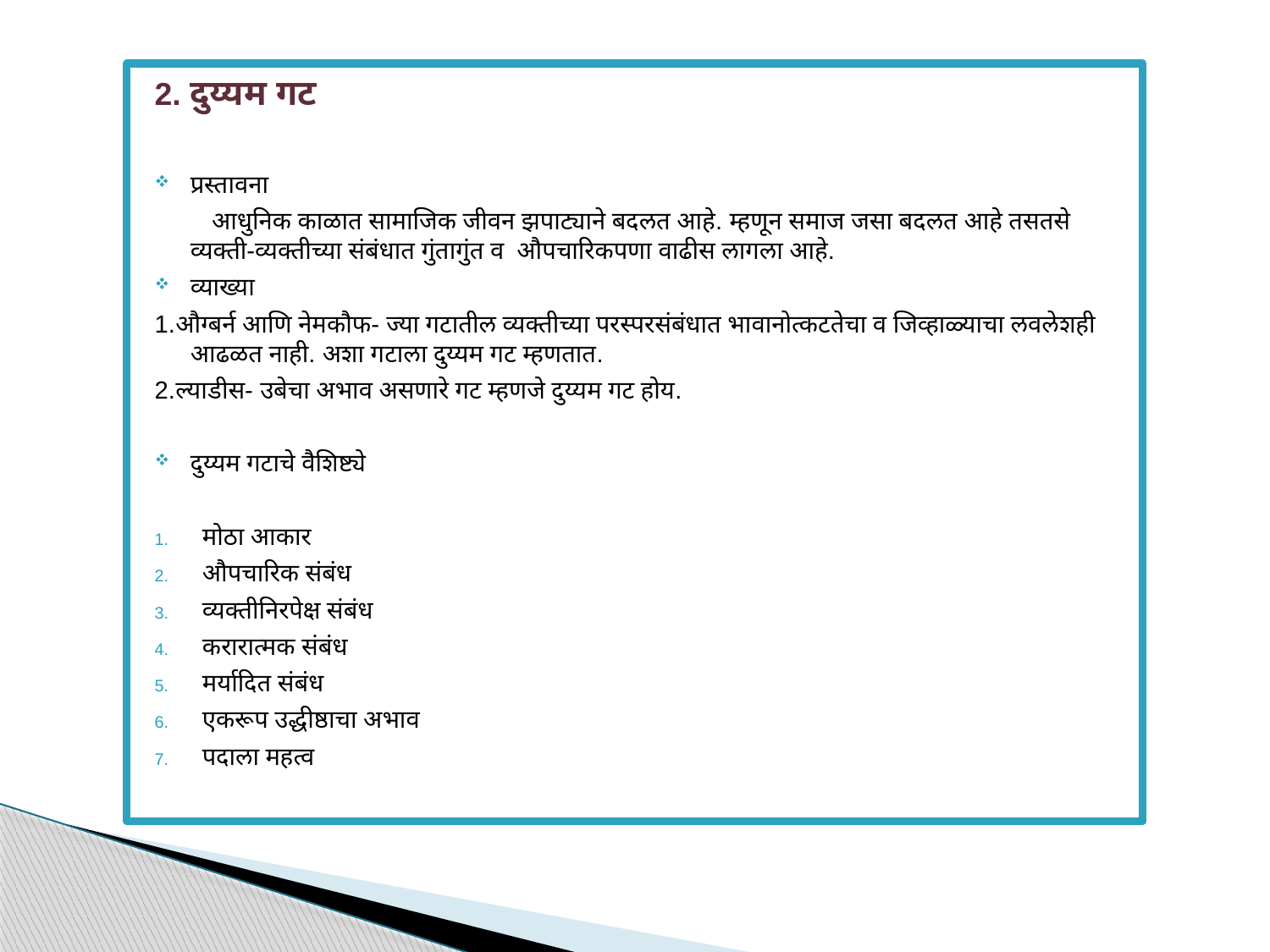

2. दुय्यम गट

प्रस्तावना
         आधुनिक काळात सामाजिक जीवन झपाट्याने बदलत आहे. म्हणून समाज जसा बदलत आहे तसतसे व्यक्ती-व्यक्तीच्या संबंधात गुंतागुंत व  औपचारिकपणा वाढीस लागला आहे.
व्याख्या
1.औग्बर्न आणि नेमकौफ- ज्या गटातील व्यक्तीच्या परस्परसंबंधात भावानोत्कटतेचा व जिव्हाळ्याचा लवलेशही आढळत नाही. अशा गटाला दुय्यम गट म्हणतात.
2.ल्याडीस- उबेचा अभाव असणारे गट म्हणजे दुय्यम गट होय.

दुय्यम गटाचे वैशिष्ट्ये

मोठा आकार
औपचारिक संबंध
व्यक्तीनिरपेक्ष संबंध
करारात्मक संबंध
मर्यादित संबंध
एकरूप उद्धीष्ठाचा अभाव
पदाला महत्व